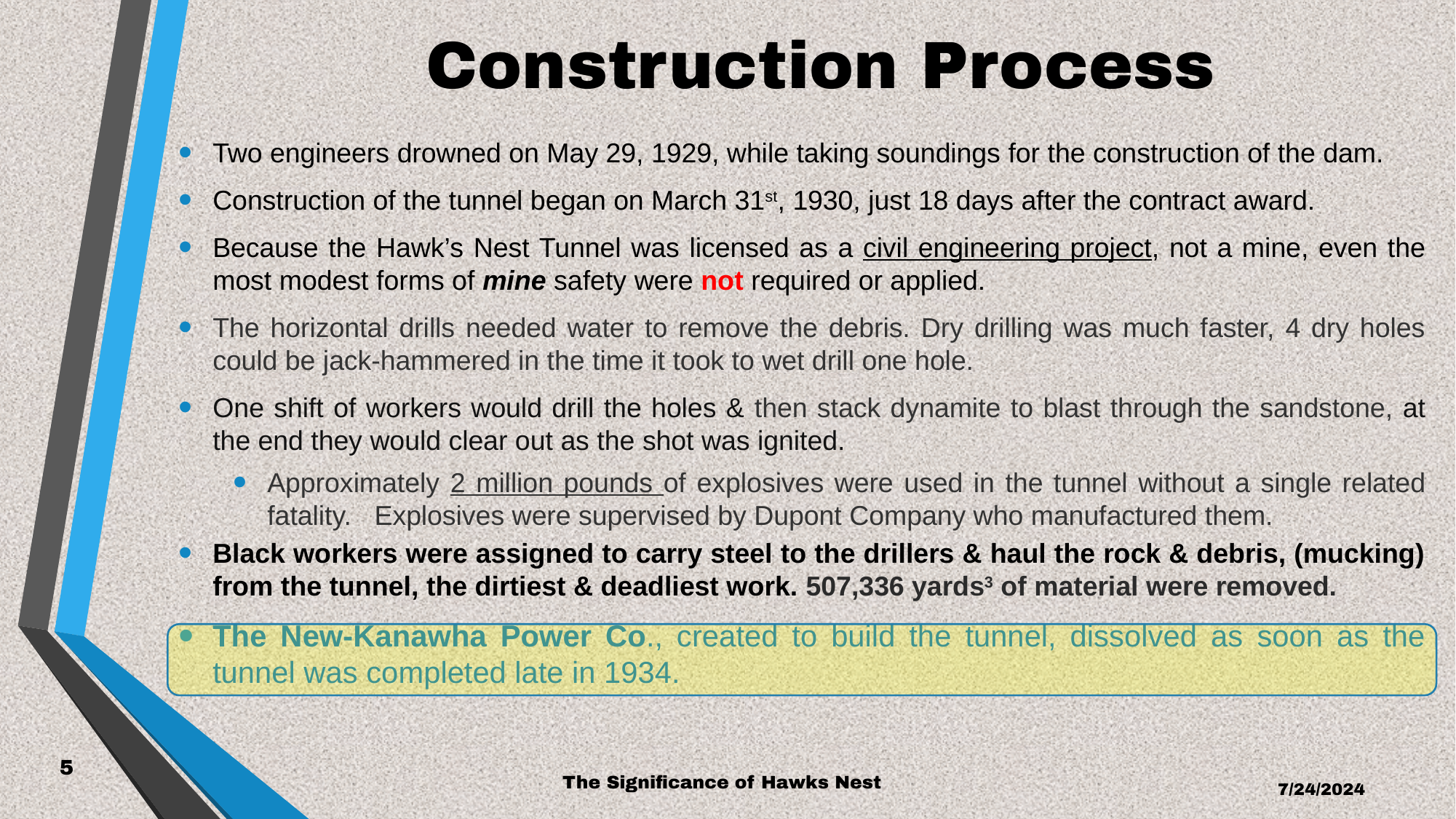

# Construction Process
Two engineers drowned on May 29, 1929, while taking soundings for the construction of the dam.
Construction of the tunnel began on March 31st, 1930, just 18 days after the contract award.
Because the Hawk’s Nest Tunnel was licensed as a civil engineering project, not a mine, even the most modest forms of mine safety were not required or applied.
The horizontal drills needed water to remove the debris. Dry drilling was much faster, 4 dry holes could be jack-hammered in the time it took to wet drill one hole.
One shift of workers would drill the holes & then stack dynamite to blast through the sandstone, at the end they would clear out as the shot was ignited.
Approximately 2 million pounds of explosives were used in the tunnel without a single related fatality.   Explosives were supervised by Dupont Company who manufactured them.
Black workers were assigned to carry steel to the drillers & haul the rock & debris, (mucking) from the tunnel, the dirtiest & deadliest work. 507,336 yards3 of material were removed.
The New-Kanawha Power Co., created to build the tunnel, dissolved as soon as the tunnel was completed late in 1934.

5
The Significance of Hawks Nest
7/24/2024